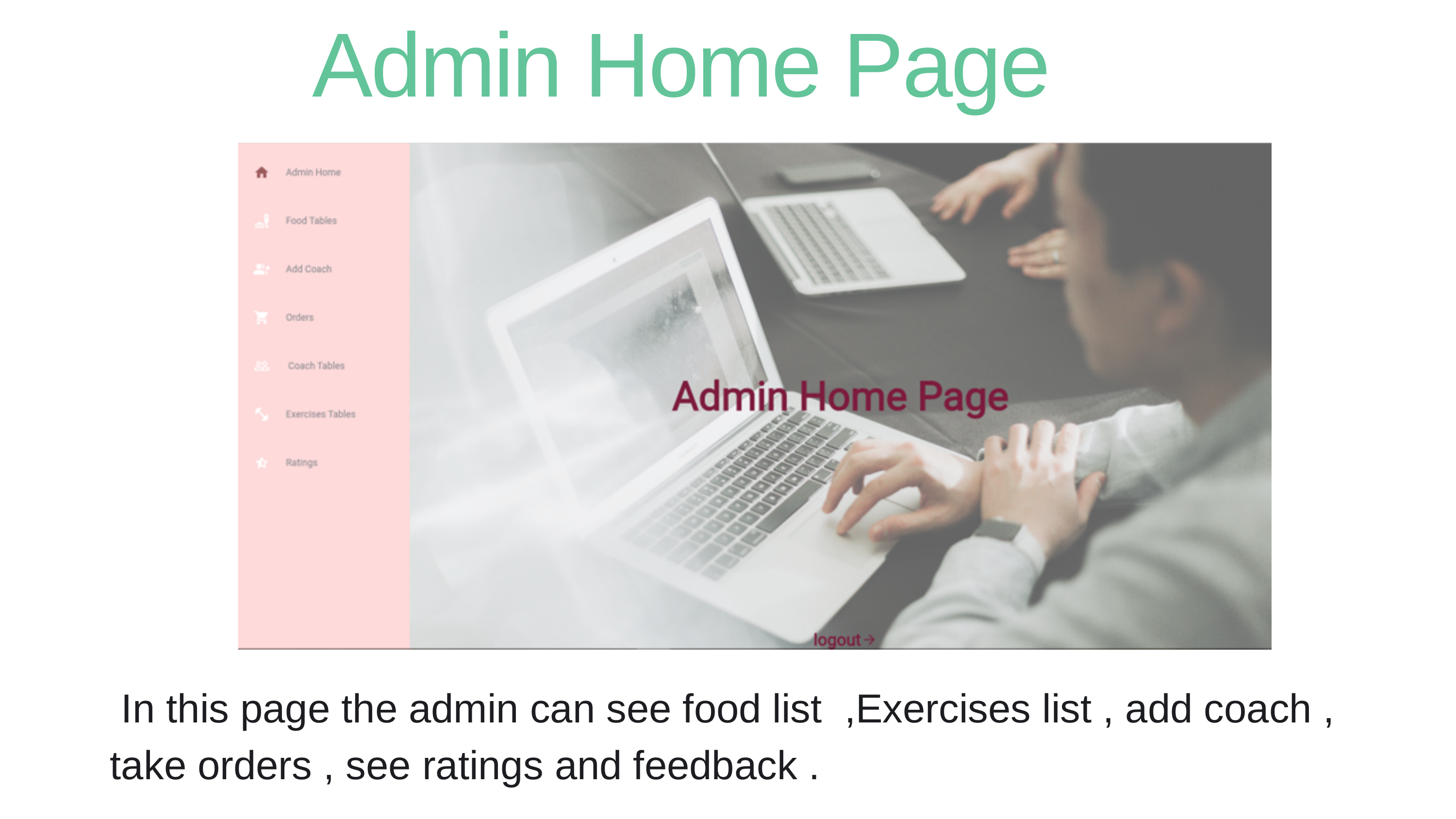

Admin Home Page

 In this page the admin can see food list  ,Exercises list , add coach , take orders , see ratings and feedback .